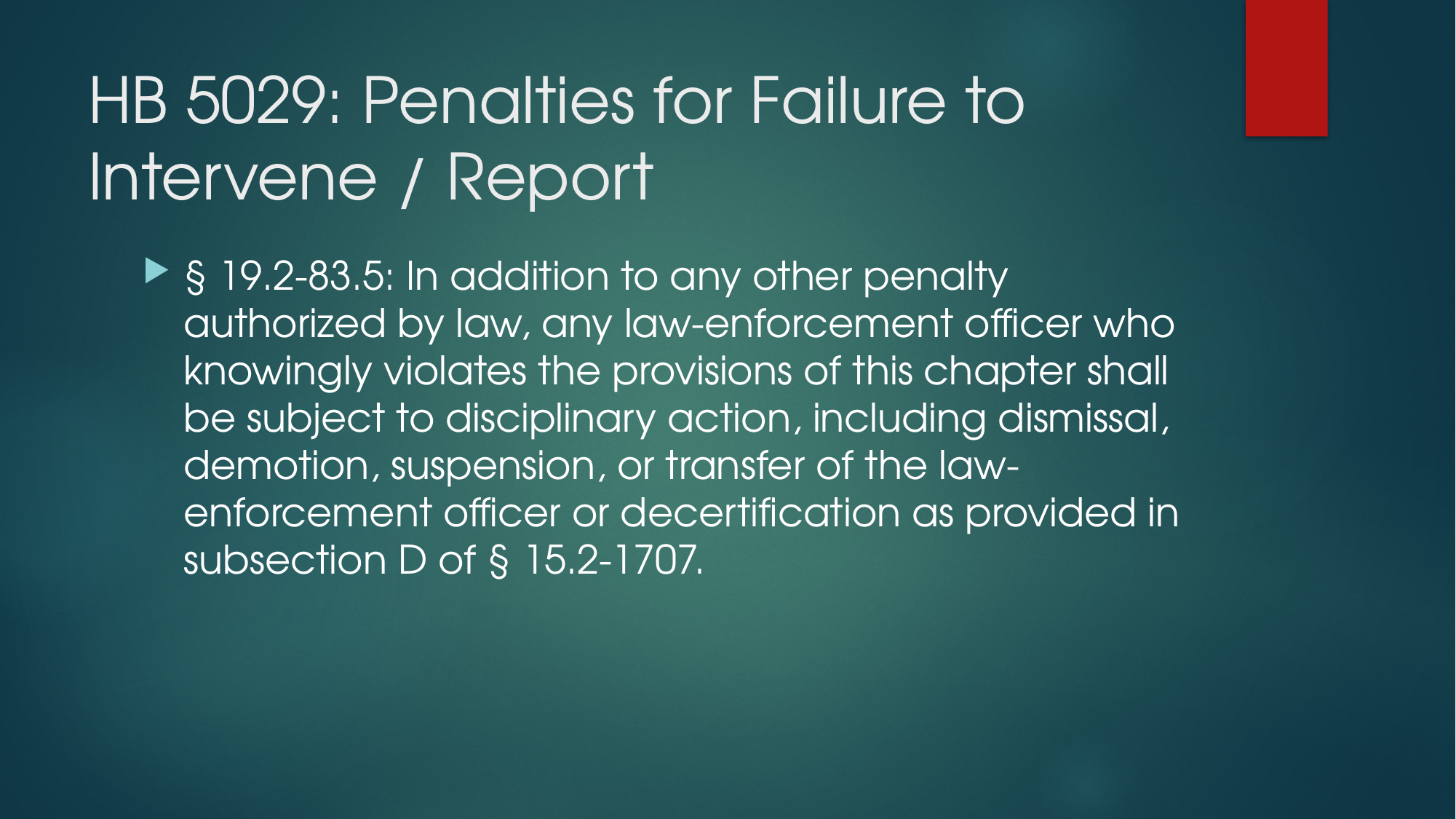

# HB 5029: Penalties for Failure to Intervene / Report
§ 19.2-83.5: In addition to any other penalty authorized by law, any law-enforcement officer who knowingly violates the provisions of this chapter shall be subject to disciplinary action, including dismissal, demotion, suspension, or transfer of the law-enforcement officer or decertification as provided in subsection D of § 15.2-1707.